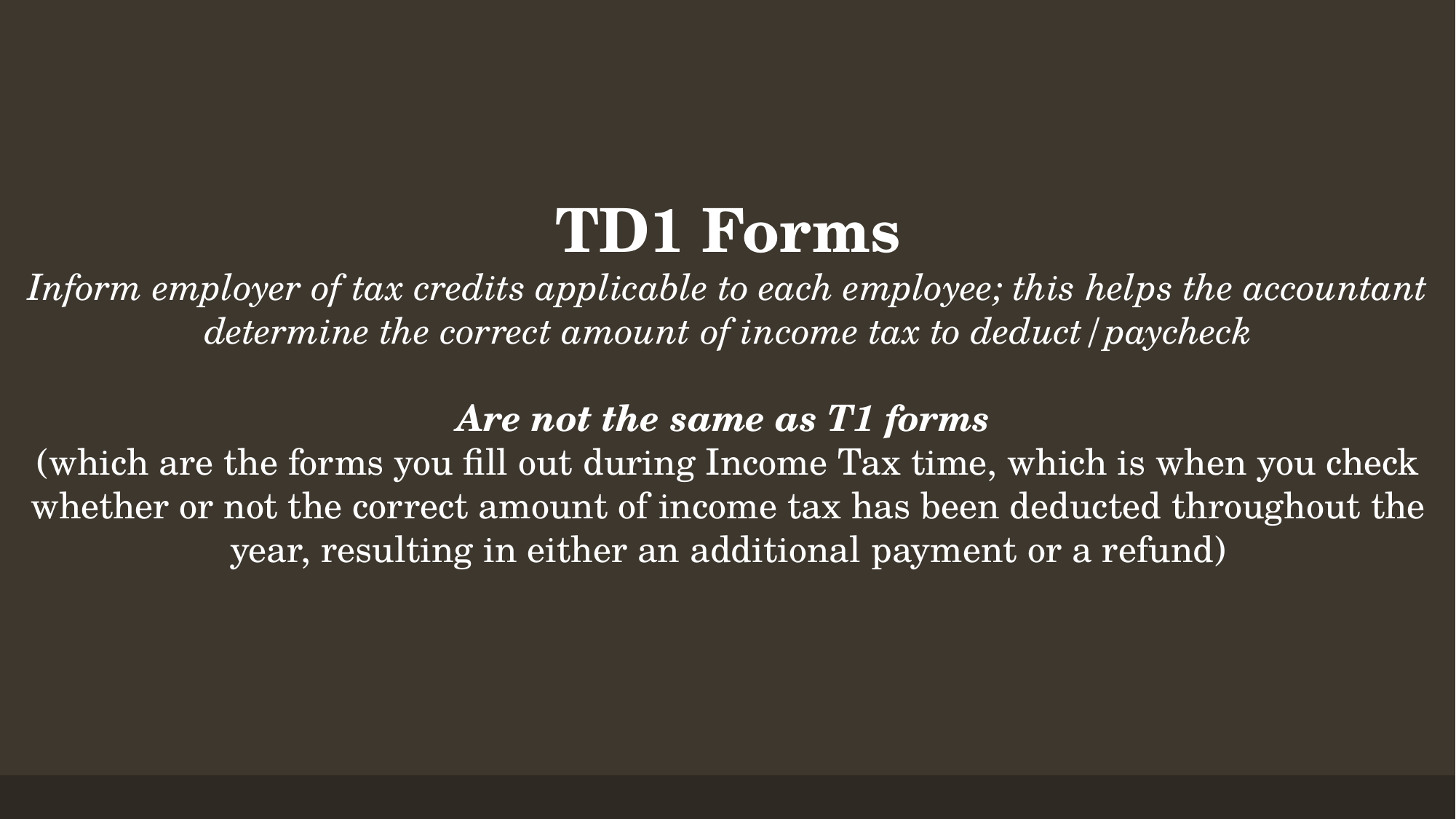

TD1 Forms
Inform employer of tax credits applicable to each employee; this helps the accountant determine the correct amount of income tax to deduct/paycheck

Are not the same as T1 forms
(which are the forms you fill out during Income Tax time, which is when you check whether or not the correct amount of income tax has been deducted throughout the year, resulting in either an additional payment or a refund)